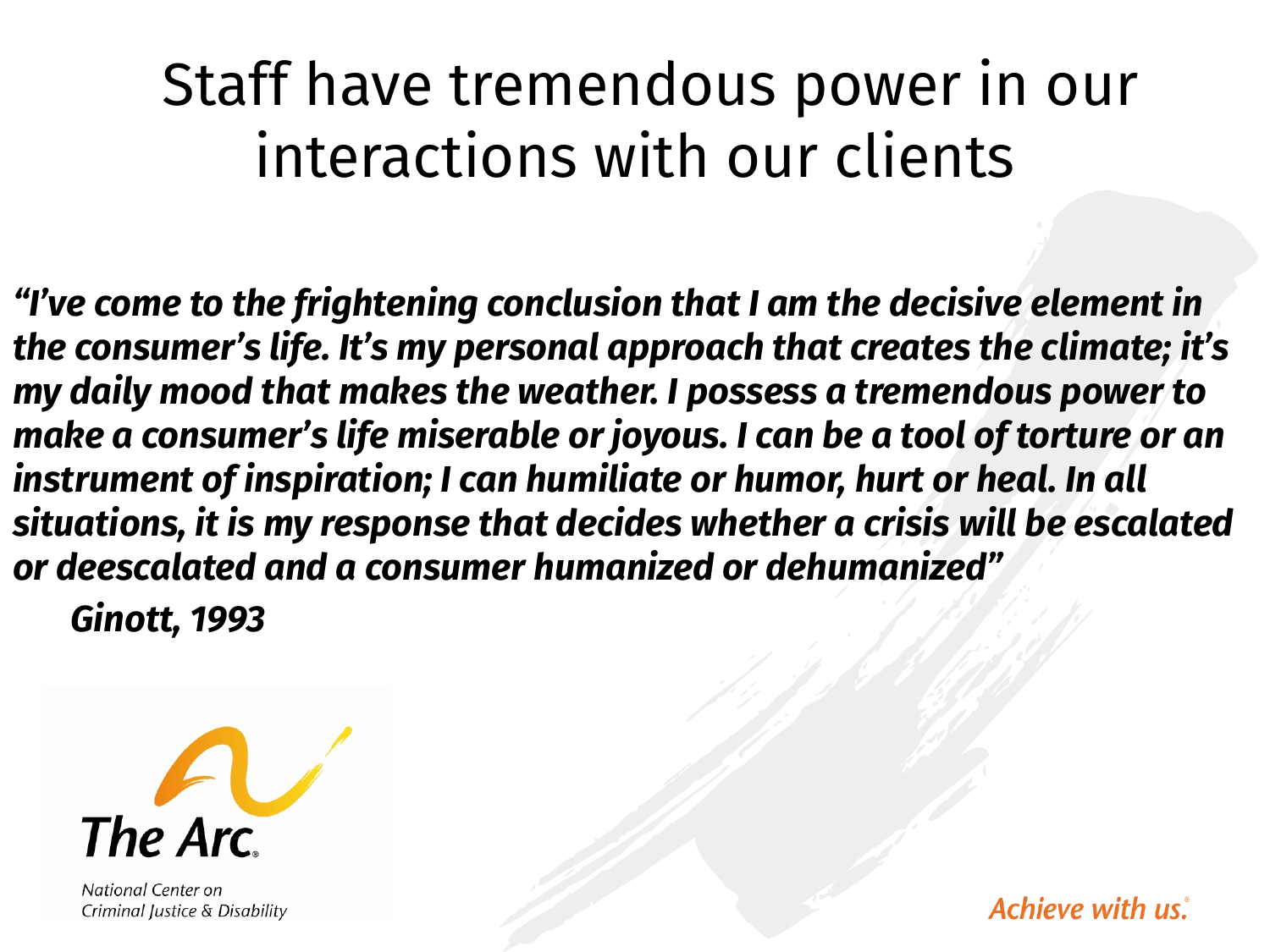

# Staff have tremendous power in our interactions with our clients

“I’ve come to the frightening conclusion that I am the decisive element in the consumer’s life. It’s my personal approach that creates the climate; it’s my daily mood that makes the weather. I possess a tremendous power to make a consumer’s life miserable or joyous. I can be a tool of torture or an instrument of inspiration; I can humiliate or humor, hurt or heal. In all situations, it is my response that decides whether a crisis will be escalated or deescalated and a consumer humanized or dehumanized”
       Ginott, 1993